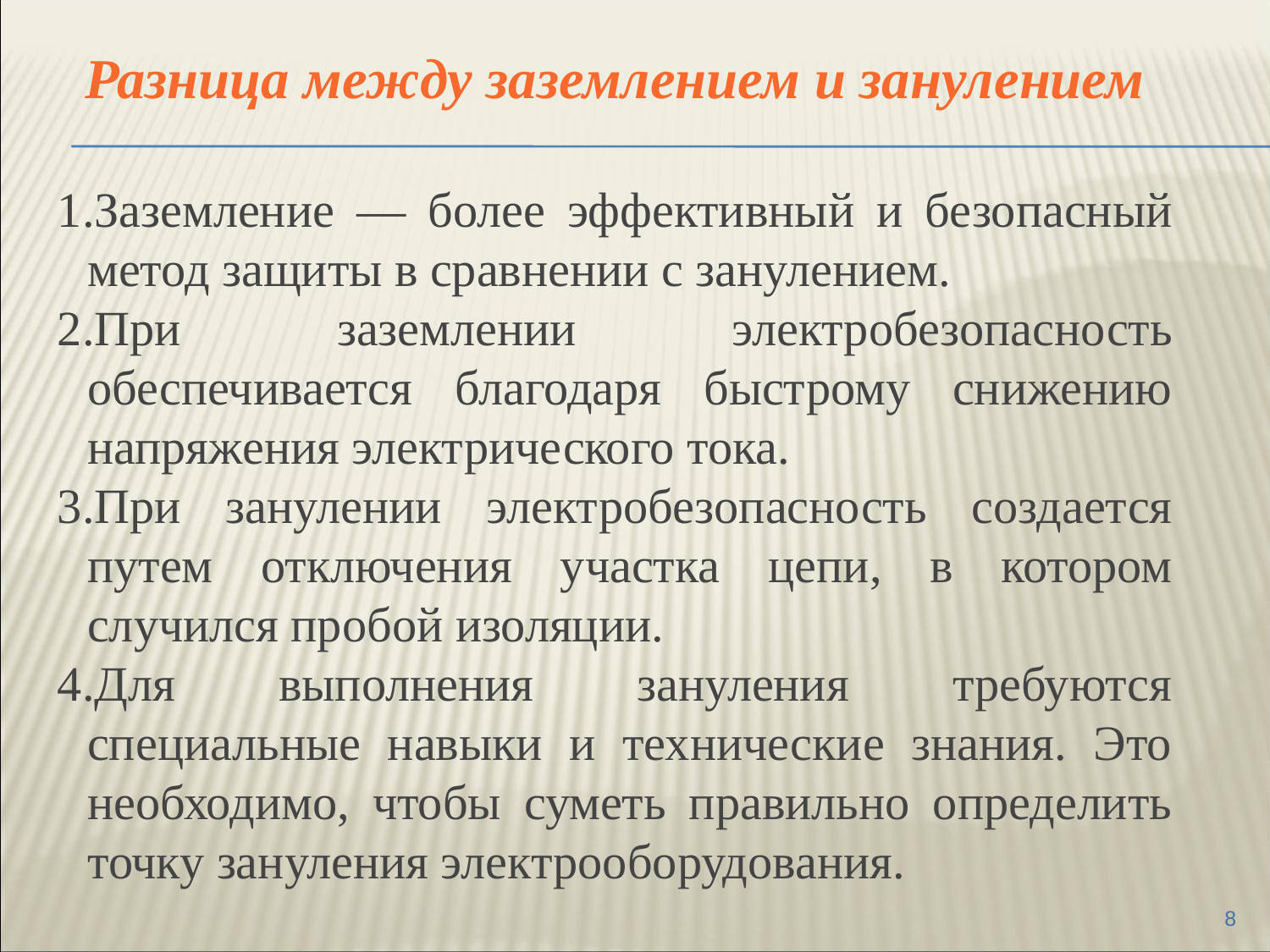

Разница между заземлением и занулением

Заземление — более эффективный и безопасный метод защиты в сравнении с занулением.
При заземлении электробезопасность обеспечивается благодаря быстрому снижению напряжения электрического тока.
При занулении электробезопасность создается путем отключения участка цепи, в котором случился пробой изоляции.
Для выполнения зануления требуются специальные навыки и технические знания. Это необходимо, чтобы суметь правильно определить точку зануления электрооборудования.
8